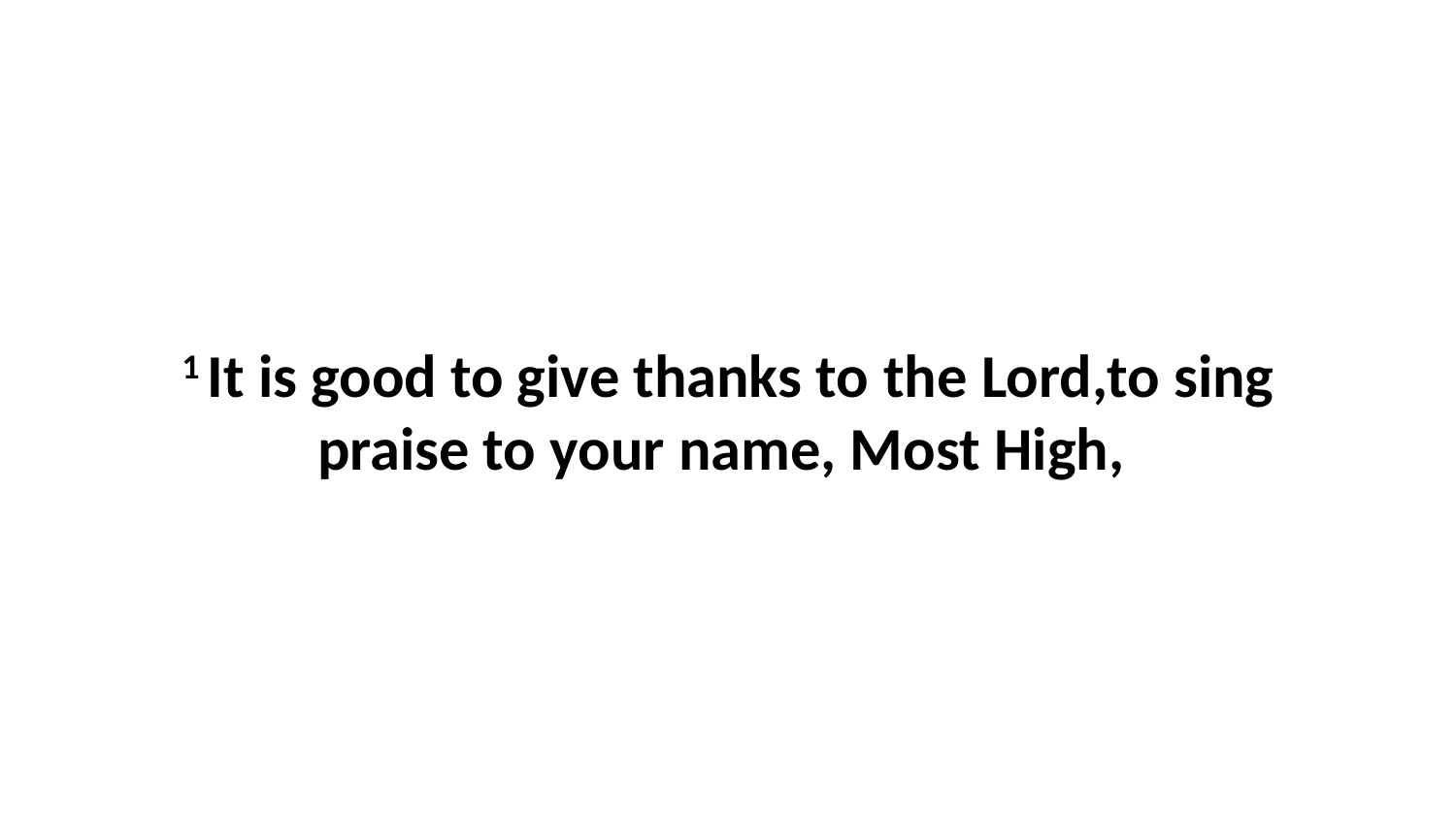

1 It is good to give thanks to the Lord,to sing praise to your name, Most High,